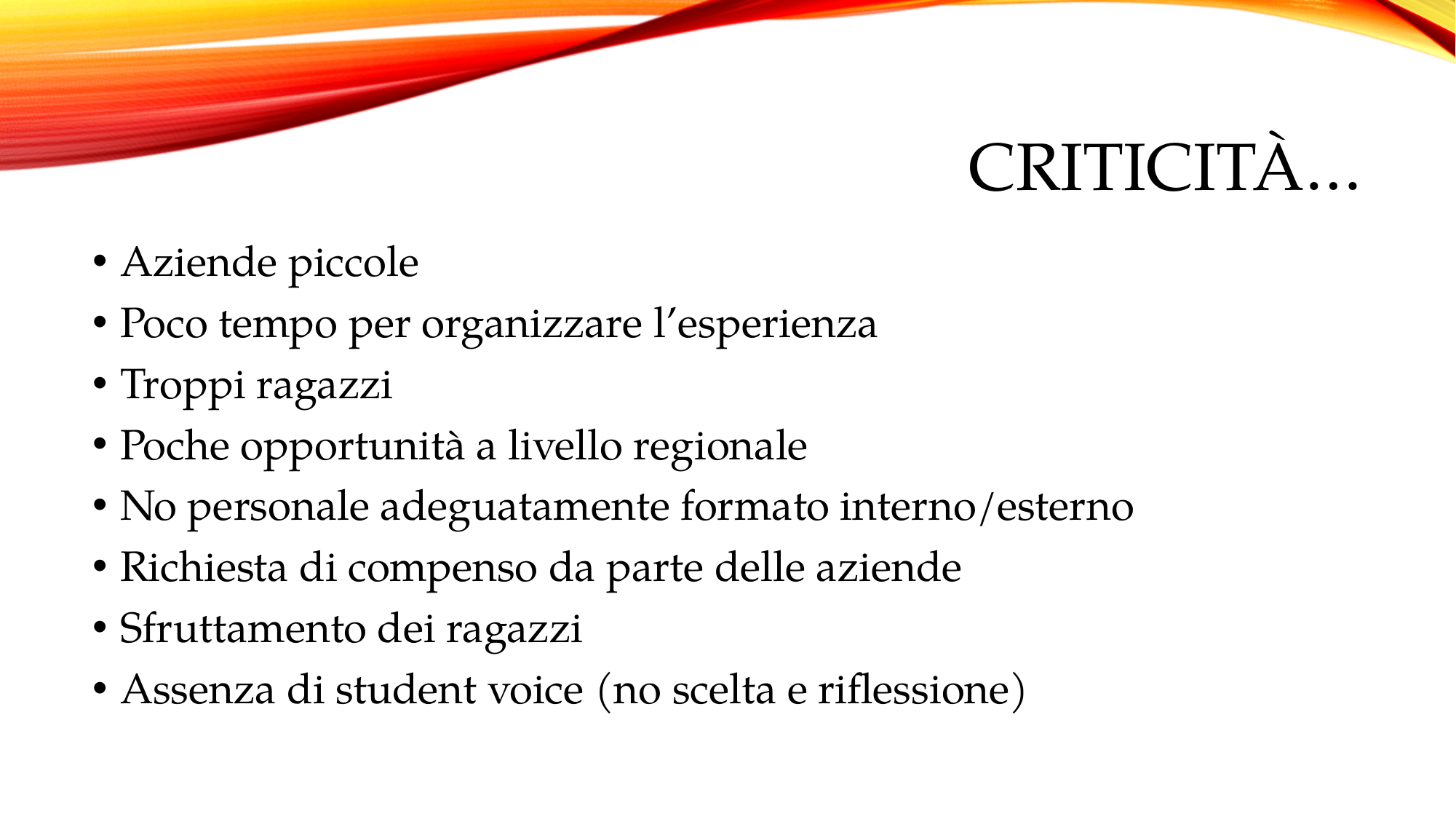

# Criticità…
Aziende piccole
Poco tempo per organizzare l’esperienza
Troppi ragazzi
Poche opportunità a livello regionale
No personale adeguatamente formato interno/esterno
Richiesta di compenso da parte delle aziende
Sfruttamento dei ragazzi
Assenza di student voice (no scelta e riflessione)